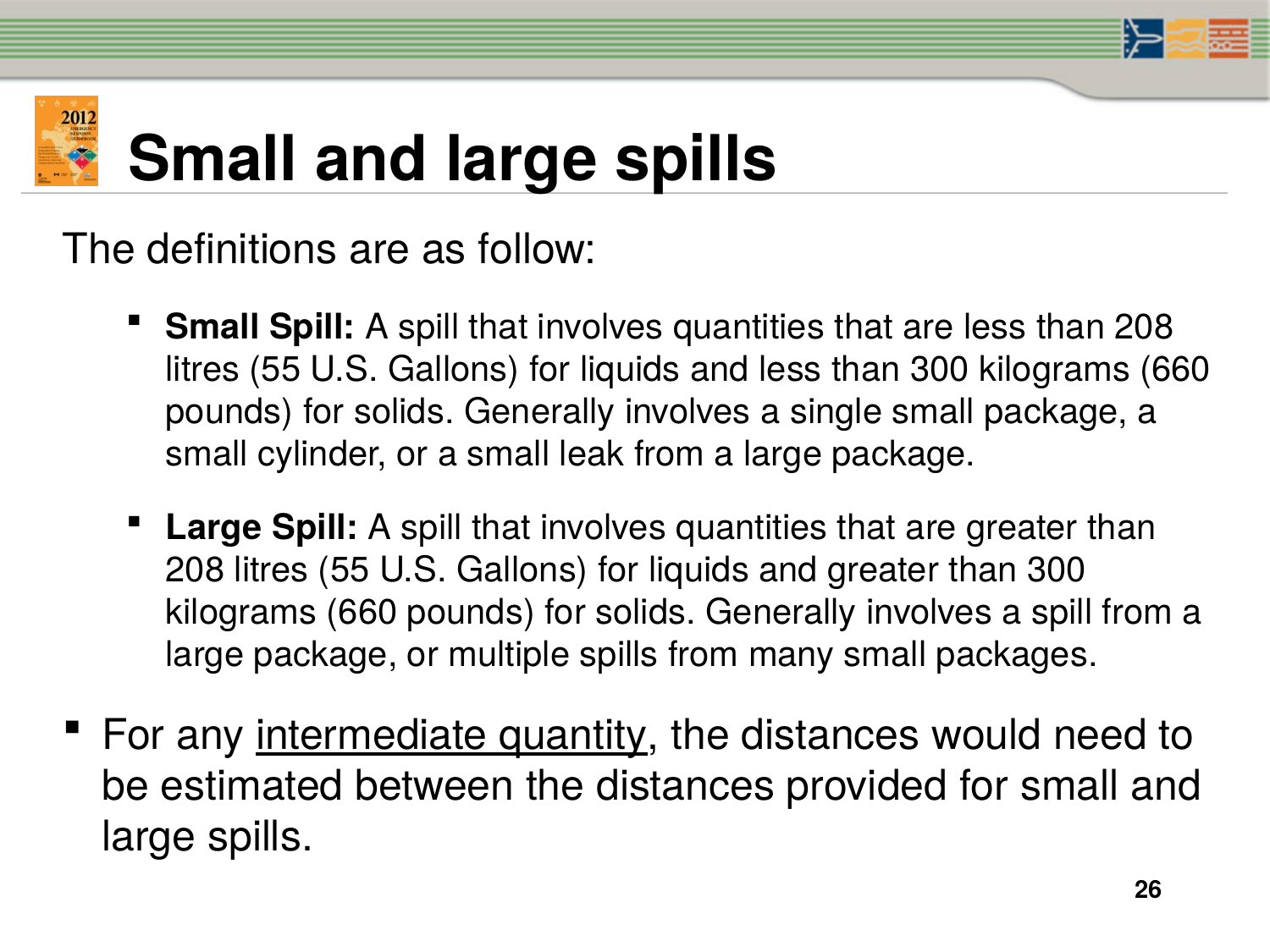

# Small and large spills

The definitions are as follow:
Small Spill: A spill that involves quantities that are less than 208 litres (55 U.S. Gallons) for liquids and less than 300 kilograms (660 pounds) for solids. Generally involves a single small package, a small cylinder, or a small leak from a large package.
Large Spill: A spill that involves quantities that are greater than 208 litres (55 U.S. Gallons) for liquids and greater than 300 kilograms (660 pounds) for solids. Generally involves a spill from a large package, or multiple spills from many small packages.

For any intermediate quantity, the distances would need to be estimated between the distances provided for small and large spills.
26